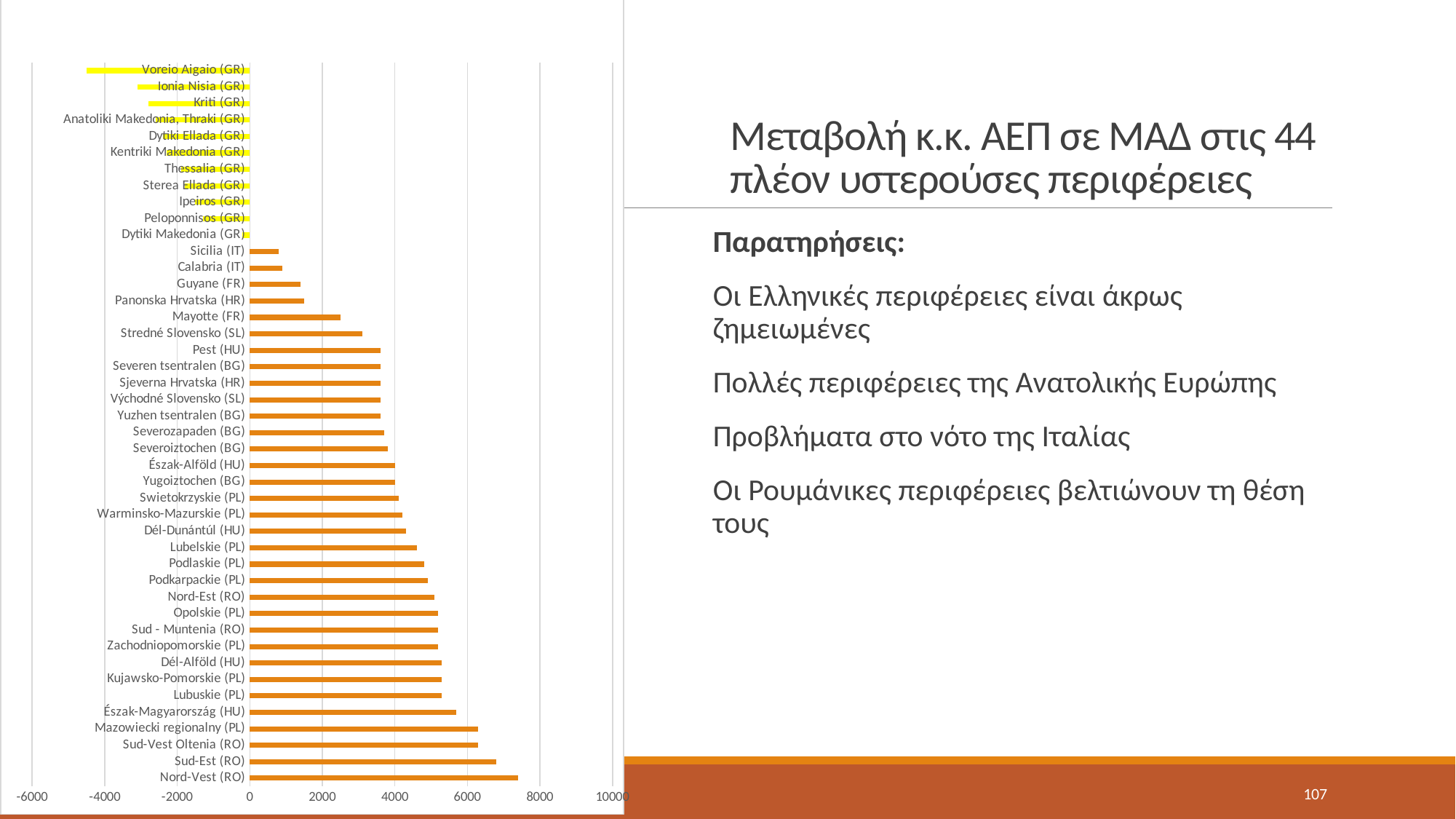

### Chart

| Category | 2018-2009 pc GDP change (PPS) |
|---|---|
| Nord-Vest (RO) | 7400.0 |
| Sud-Est (RO) | 6800.0 |
| Sud-Vest Oltenia (RO) | 6300.0 |
| Mazowiecki regionalny (PL) | 6300.0 |
| Észak-Magyarország (HU) | 5700.0 |
| Lubuskie (PL) | 5300.0 |
| Kujawsko-Pomorskie (PL) | 5300.0 |
| Dél-Alföld (HU) | 5300.0 |
| Zachodniopomorskie (PL) | 5200.0 |
| Sud - Muntenia (RO) | 5200.0 |
| Opolskie (PL) | 5200.0 |
| Nord-Est (RO) | 5100.0 |
| Podkarpackie (PL) | 4900.0 |
| Podlaskie (PL) | 4800.0 |
| Lubelskie (PL) | 4600.0 |
| Dél-Dunántúl (HU) | 4300.0 |
| Warminsko-Mazurskie (PL) | 4200.0 |
| Swietokrzyskie (PL) | 4100.0 |
| Yugoiztochen (BG) | 4000.0 |
| Észak-Alföld (HU) | 4000.0 |
| Severoiztochen (BG) | 3800.0 |
| Severozapaden (BG) | 3700.0 |
| Yuzhen tsentralen (BG) | 3600.0 |
| Východné Slovensko (SL) | 3600.0 |
| Sjeverna Hrvatska (HR) | 3600.0 |
| Severen tsentralen (BG) | 3600.0 |
| Pest (HU) | 3600.0 |
| Stredné Slovensko (SL) | 3100.0 |
| Mayotte (FR) | 2500.0 |
| Panonska Hrvatska (HR) | 1500.0 |
| Guyane (FR) | 1400.0 |
| Calabria (IT) | 900.0 |
| Sicilia (IT) | 800.0 |
| Dytiki Makedonia (GR) | -200.0 |
| Peloponnisos (GR) | -1300.0 |
| Ipeiros (GR) | -1500.0 |
| Sterea Ellada (GR) | -1800.0 |
| Thessalia (GR) | -1900.0 |
| Kentriki Makedonia (GR) | -2300.0 |
| Dytiki Ellada (GR) | -2400.0 |
| Anatoliki Makedonia, Thraki (GR) | -2600.0 |
| Kriti (GR) | -2800.0 |
| Ionia Nisia (GR) | -3100.0 |
| Voreio Aigaio (GR) | -4500.0 |
# Μεταβολή κ.κ. ΑΕΠ σε ΜΑΔ στις 44 πλέον υστερούσες περιφέρειες
Παρατηρήσεις:
Οι Ελληνικές περιφέρειες είναι άκρως ζημειωμένες
Πολλές περιφέρειες της Ανατολικής Ευρώπης
Προβλήματα στο νότο της Ιταλίας
Οι Ρουμάνικες περιφέρειες βελτιώνουν τη θέση τους

10/5/2022
107